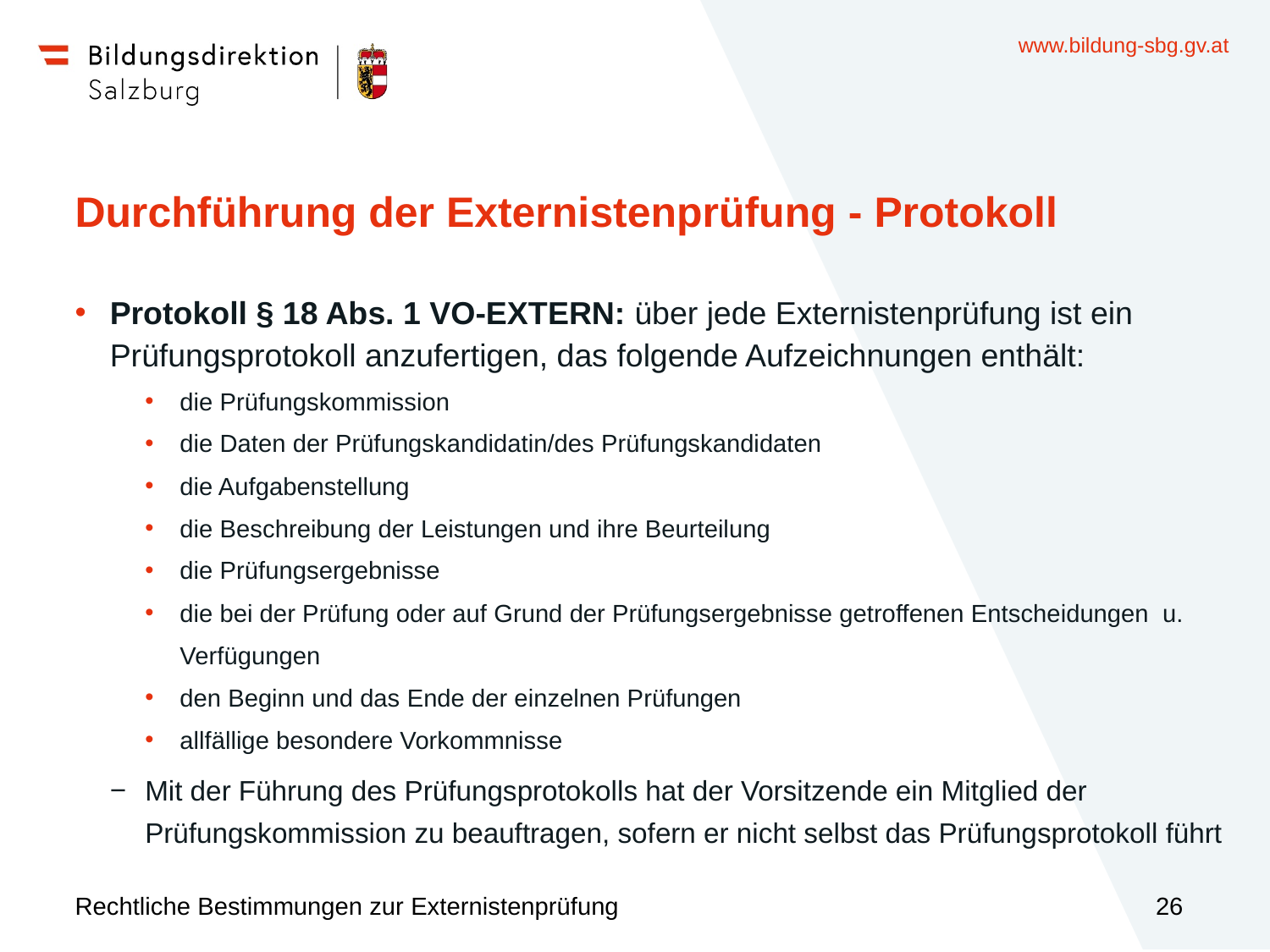

# Durchführung der Externistenprüfung - Protokoll
Protokoll § 18 Abs. 1 VO-EXTERN: über jede Externistenprüfung ist ein Prüfungsprotokoll anzufertigen, das folgende Aufzeichnungen enthält:
die Prüfungskommission
die Daten der Prüfungskandidatin/des Prüfungskandidaten
die Aufgabenstellung
die Beschreibung der Leistungen und ihre Beurteilung
die Prüfungsergebnisse
die bei der Prüfung oder auf Grund der Prüfungsergebnisse getroffenen Entscheidungen  u. Verfügungen
den Beginn und das Ende der einzelnen Prüfungen
allfällige besondere Vorkommnisse
Mit der Führung des Prüfungsprotokolls hat der Vorsitzende ein Mitglied der Prüfungskommission zu beauftragen, sofern er nicht selbst das Prüfungsprotokoll führt

Rechtliche Bestimmungen zur Externistenprüfung
26